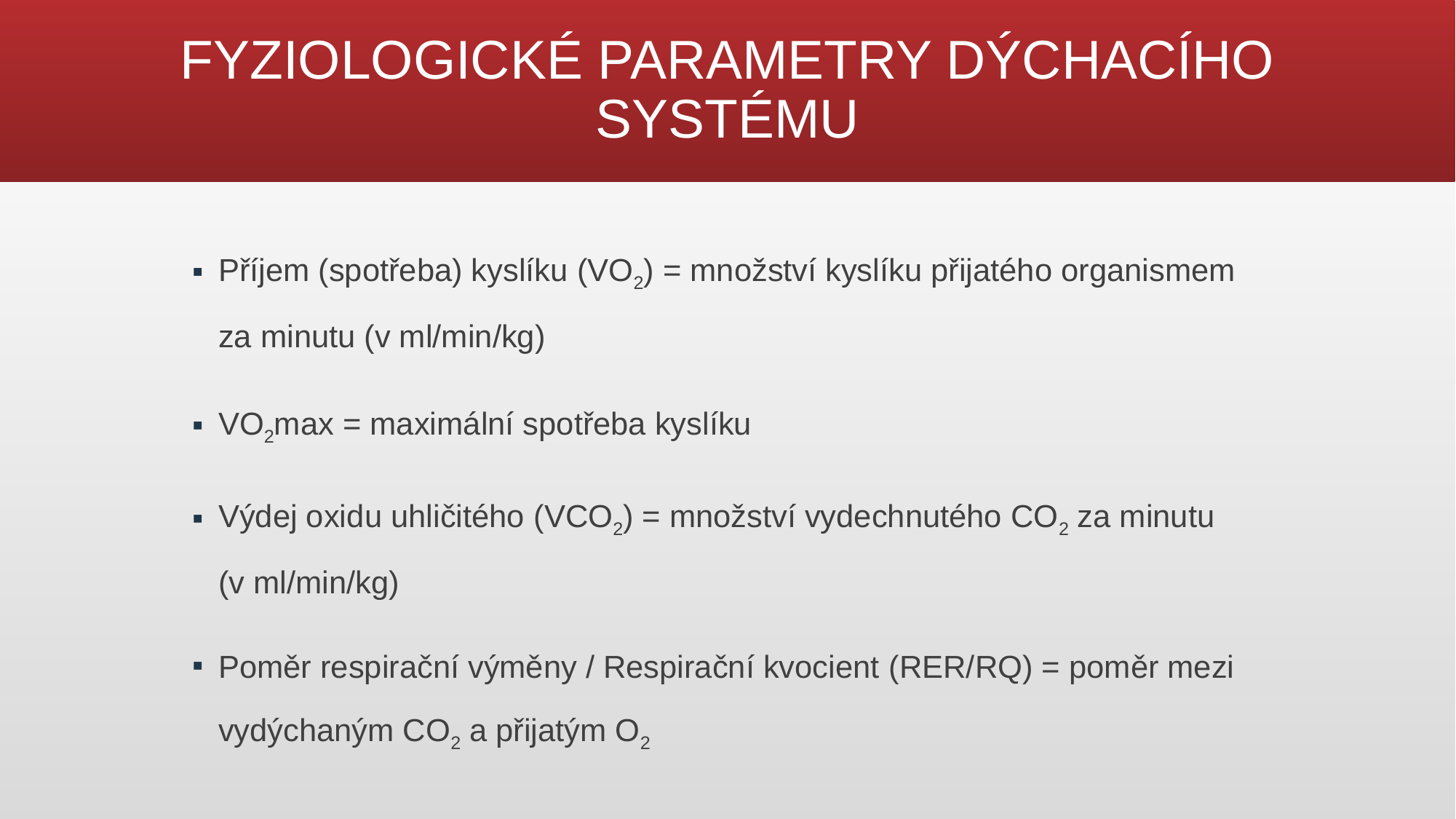

# FYZIOLOGICKÉ PARAMETRY DÝCHACÍHO SYSTÉMU
Příjem (spotřeba) kyslíku (VO2) = množství kyslíku přijatého organismem za minutu (v ml/min/kg)
VO2max = maximální spotřeba kyslíku
Výdej oxidu uhličitého (VCO2) = množství vydechnutého CO2 za minutu (v ml/min/kg)
Poměr respirační výměny / Respirační kvocient (RER/RQ) = poměr mezi vydýchaným CO2 a přijatým O2